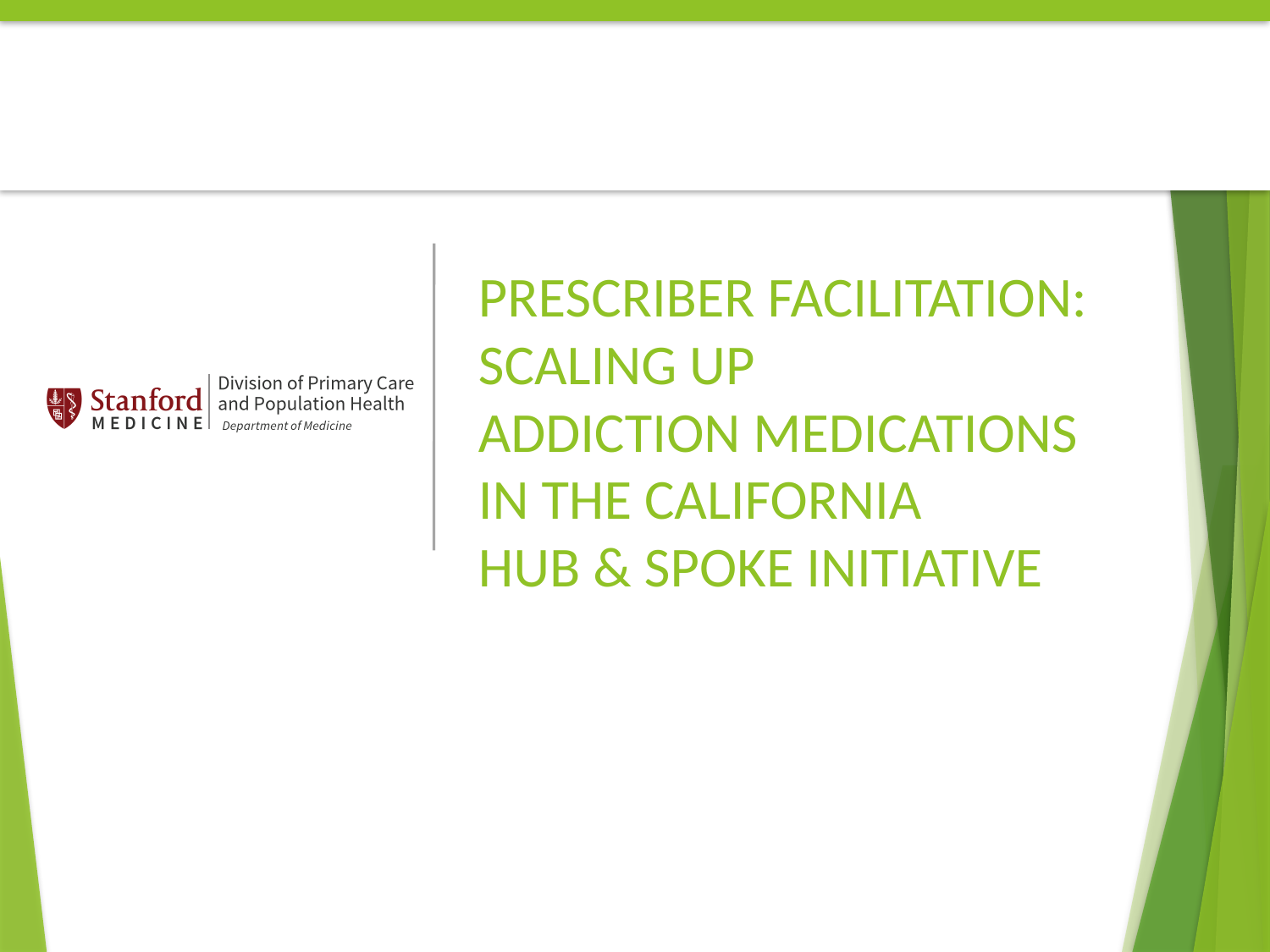

# PRESCRIBER FACILITATION: SCALING UP ADDICTION MEDICATIONS IN THE CALIFORNIA HUB & SPOKE INITIATIVE